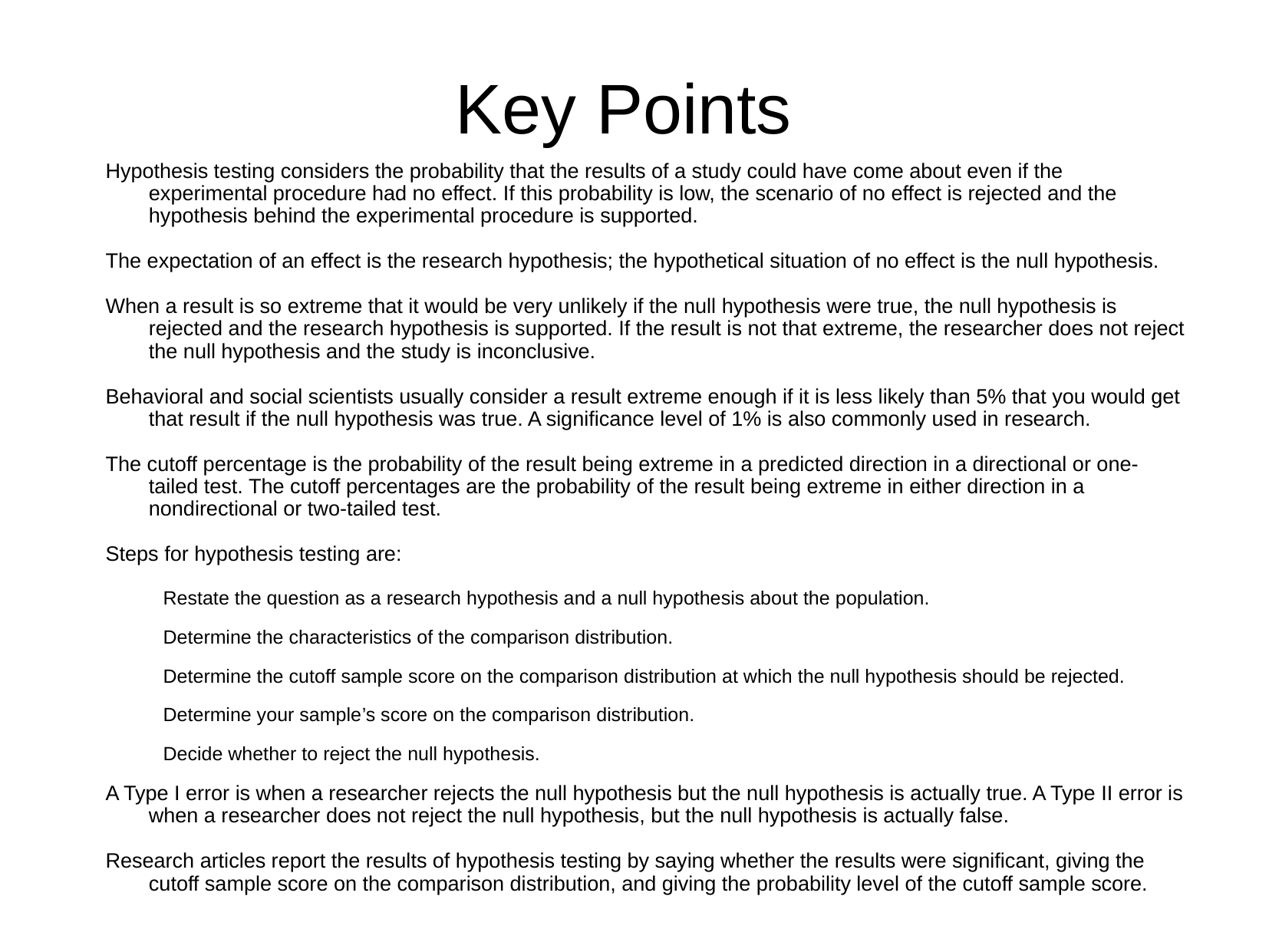

# Key Points
Hypothesis testing considers the probability that the results of a study could have come about even if the experimental procedure had no effect. If this probability is low, the scenario of no effect is rejected and the hypothesis behind the experimental procedure is supported.
The expectation of an effect is the research hypothesis; the hypothetical situation of no effect is the null hypothesis.
When a result is so extreme that it would be very unlikely if the null hypothesis were true, the null hypothesis is rejected and the research hypothesis is supported. If the result is not that extreme, the researcher does not reject the null hypothesis and the study is inconclusive.
Behavioral and social scientists usually consider a result extreme enough if it is less likely than 5% that you would get that result if the null hypothesis was true. A significance level of 1% is also commonly used in research.
The cutoff percentage is the probability of the result being extreme in a predicted direction in a directional or one-tailed test. The cutoff percentages are the probability of the result being extreme in either direction in a nondirectional or two-tailed test.
Steps for hypothesis testing are:
Restate the question as a research hypothesis and a null hypothesis about the population.
Determine the characteristics of the comparison distribution.
Determine the cutoff sample score on the comparison distribution at which the null hypothesis should be rejected.
Determine your sample’s score on the comparison distribution.
Decide whether to reject the null hypothesis.
A Type I error is when a researcher rejects the null hypothesis but the null hypothesis is actually true. A Type II error is when a researcher does not reject the null hypothesis, but the null hypothesis is actually false.
Research articles report the results of hypothesis testing by saying whether the results were significant, giving the cutoff sample score on the comparison distribution, and giving the probability level of the cutoff sample score.